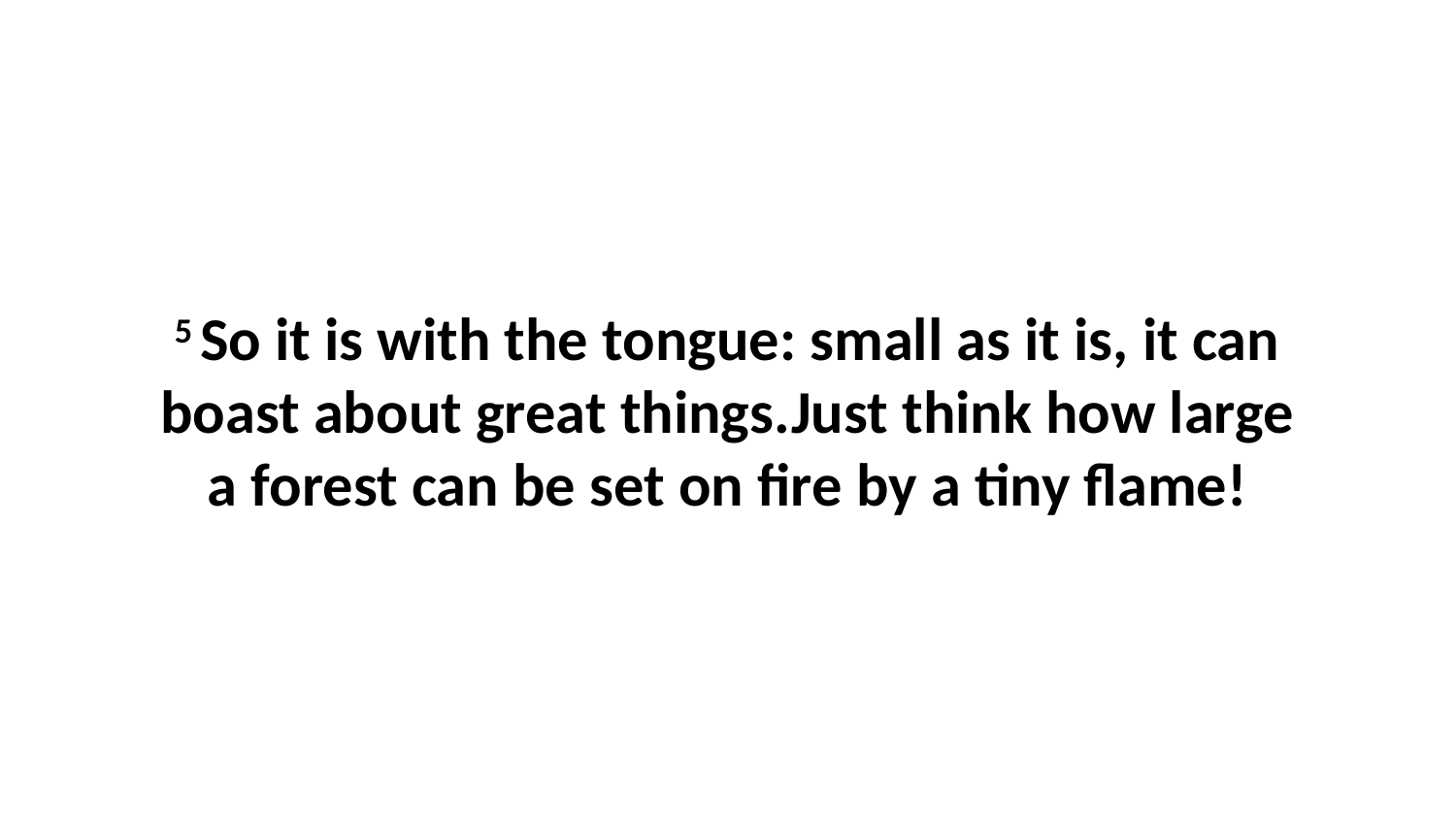

5 So it is with the tongue: small as it is, it can boast about great things.Just think how large a forest can be set on fire by a tiny flame!